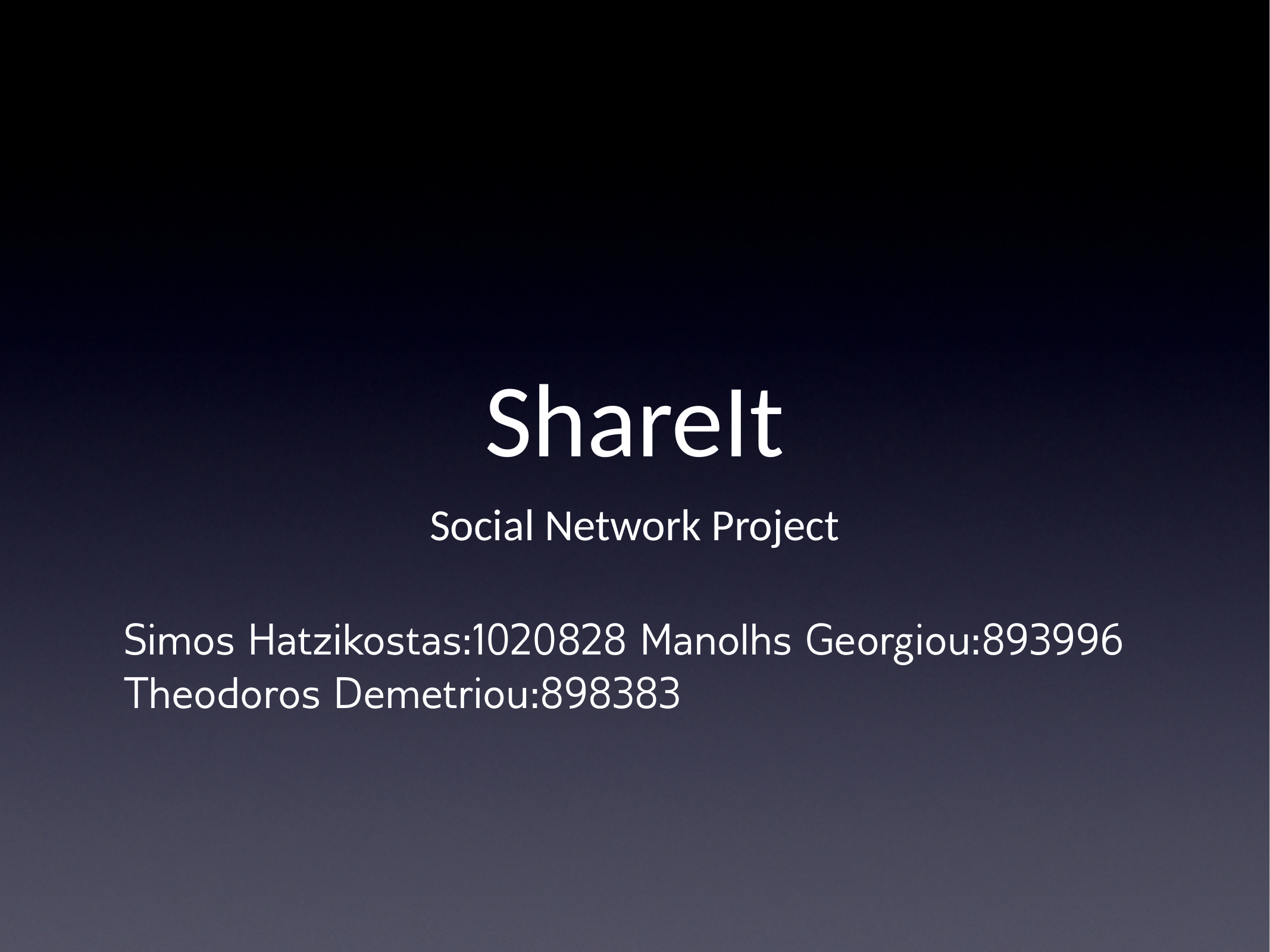

# ShareIt
Social Network Project
Simos Hatzikostas:1020828 Manolhs Georgiou:893996 Theodoros Demetriou:898383